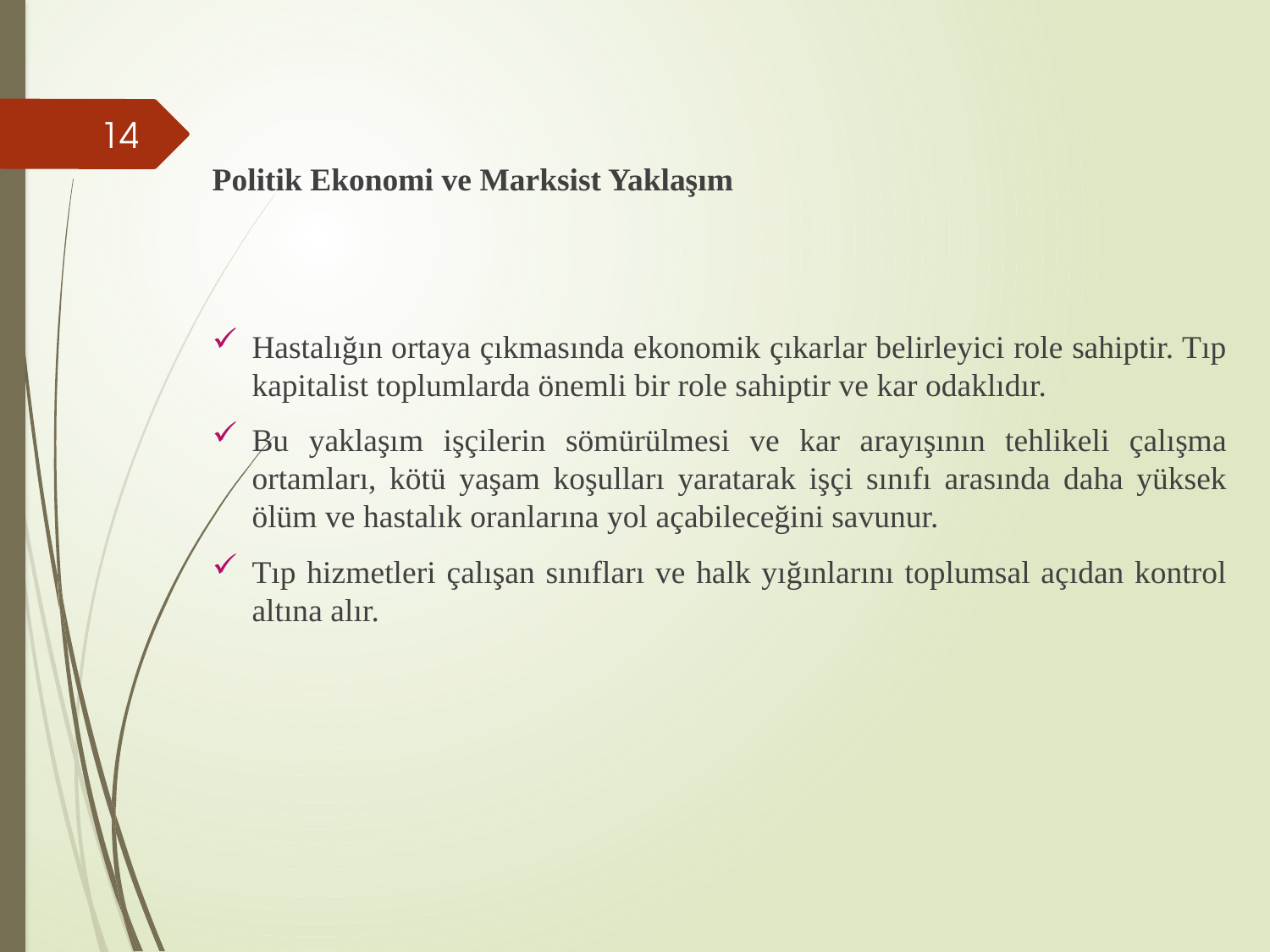

Politik Ekonomi ve Marksist Yaklaşım

Hastalığın ortaya çıkmasında ekonomik çıkarlar belirleyici role sahiptir. Tıp kapitalist toplumlarda önemli bir role sahiptir ve kar odaklıdır.
Bu yaklaşım işçilerin sömürülmesi ve kar arayışının tehlikeli çalışma ortamları, kötü yaşam koşulları yaratarak işçi sınıfı arasında daha yüksek ölüm ve hastalık oranlarına yol açabileceğini savunur.
Tıp hizmetleri çalışan sınıfları ve halk yığınlarını toplumsal açıdan kontrol altına alır.

14